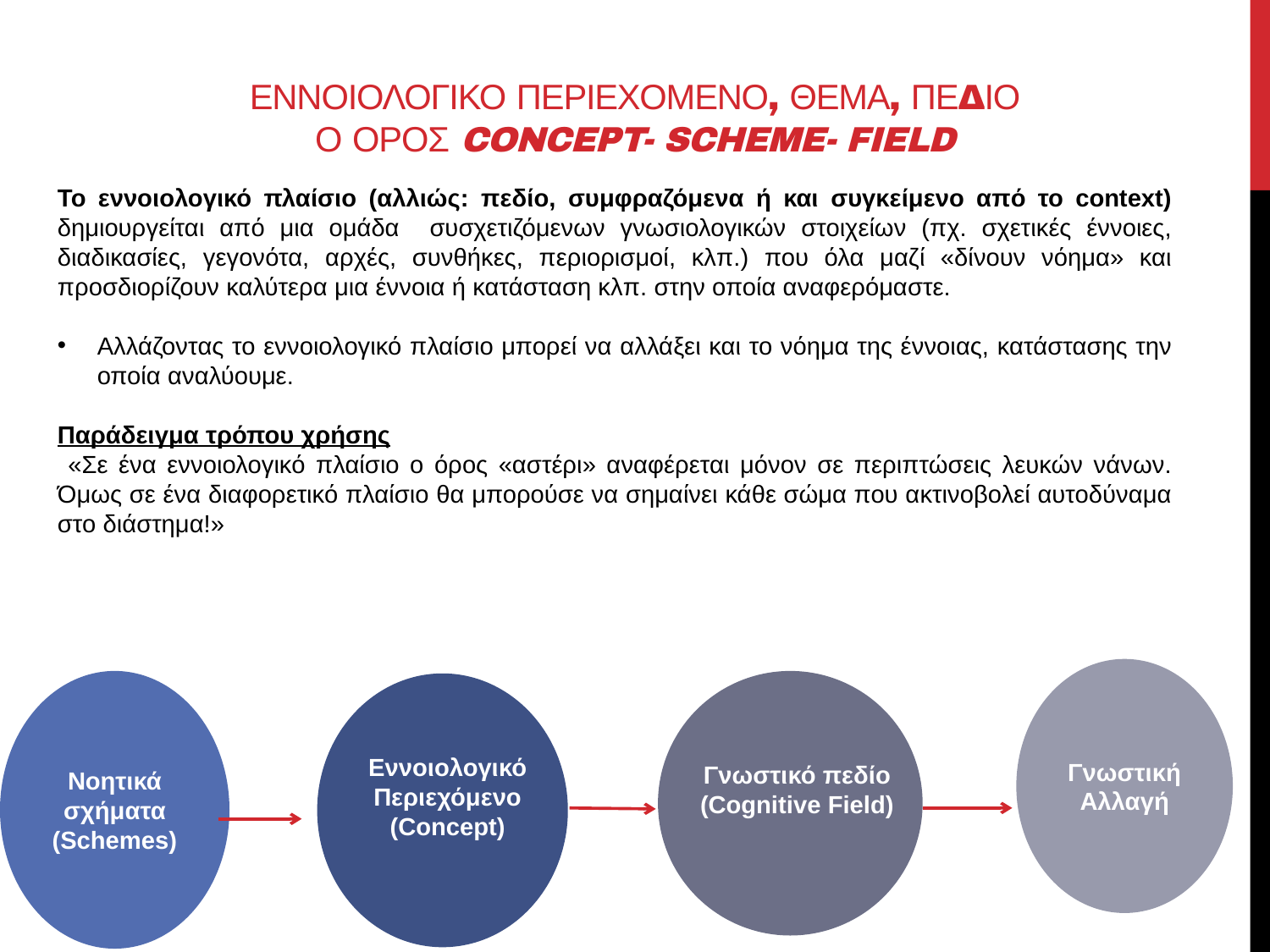

# ΕΝΝΟΙΟΛΟΓΙΚΟ ΠΕΡΙΕΧΟΜΕΝΟ, ΘΕΜΑ, ΠΕΔΙΟ Ο Ορος Concept- Scheme- Field
Το εννοιολογικό πλαίσιο (αλλιώς: πεδίο, συμφραζόμενα ή και συγκείμενο από το context) δημιουργείται από μια ομάδα  συσχετιζόμενων γνωσιολογικών στοιχείων (πχ. σχετικές έννοιες, διαδικασίες, γεγονότα, αρχές, συνθήκες, περιορισμοί, κλπ.) που όλα μαζί «δίνουν νόημα» και προσδιορίζουν καλύτερα μια έννοια ή κατάσταση κλπ. στην οποία αναφερόμαστε.

Αλλάζοντας το εννοιολογικό πλαίσιο μπορεί να αλλάξει και το νόημα της έννοιας, κατάστασης την οποία αναλύουμε.

Παράδειγμα τρόπου χρήσης
 «Σε ένα εννοιολογικό πλαίσιο ο όρος «αστέρι» αναφέρεται μόνον σε περιπτώσεις λευκών νάνων. Όμως σε ένα διαφορετικό πλαίσιο θα μπορούσε να σημαίνει κάθε σώμα που ακτινοβολεί αυτοδύναμα στο διάστημα!»
Γνωστική Αλλαγή
Νοητικά σχήματα (Schemes)

Εννοιολογικό Περιεχόμενο (Concept)
Γνωστικό πεδίο (Cognitive Field)